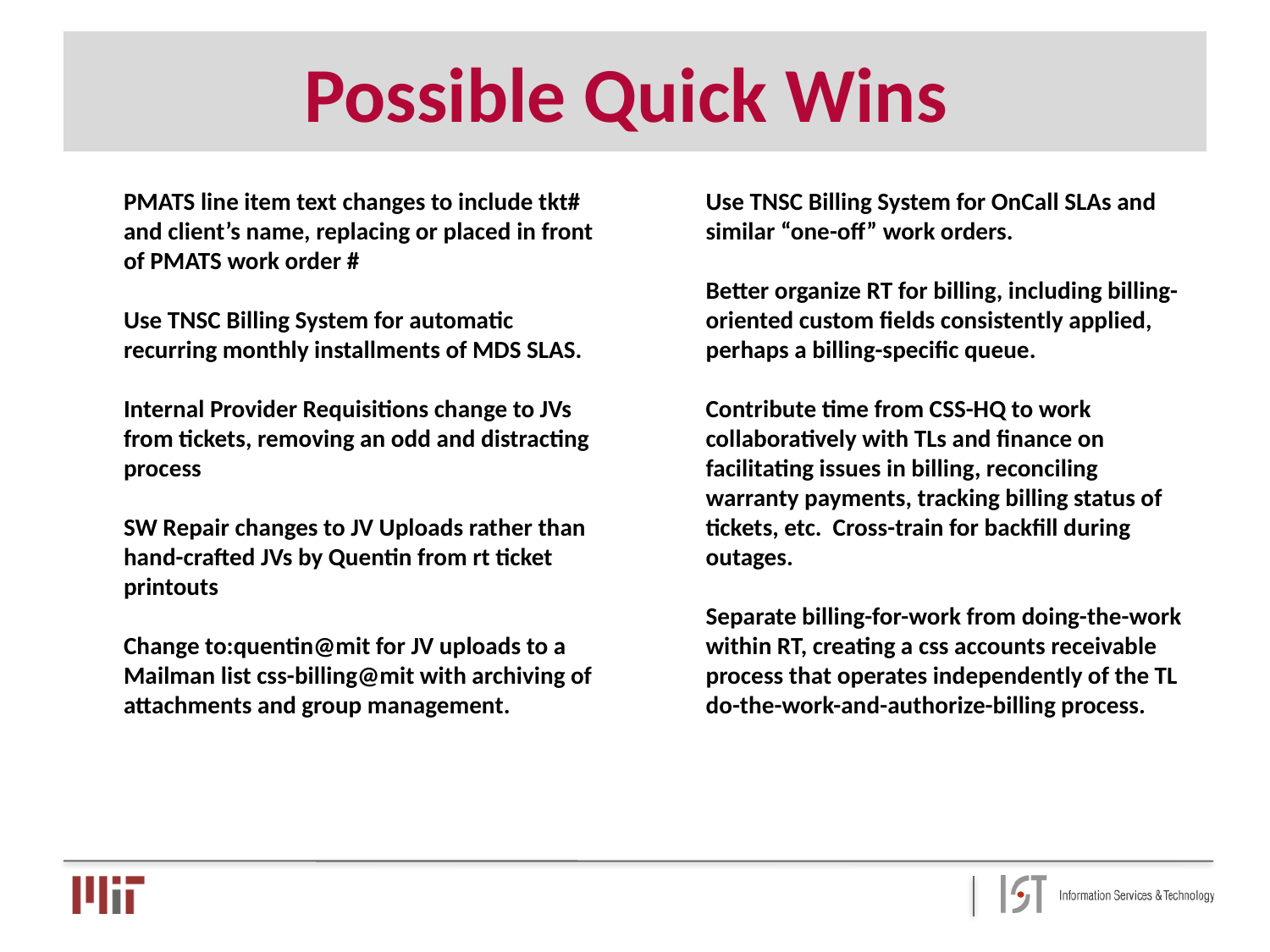

# Possible Quick Wins
PMATS line item text changes to include tkt# and client’s name, replacing or placed in front of PMATS work order #

Use TNSC Billing System for automatic recurring monthly installments of MDS SLAS.

Internal Provider Requisitions change to JVs from tickets, removing an odd and distracting process

SW Repair changes to JV Uploads rather than hand-crafted JVs by Quentin from rt ticket printouts

Change to:quentin@mit for JV uploads to a Mailman list css-billing@mit with archiving of attachments and group management.

Use TNSC Billing System for OnCall SLAs and similar “one-off” work orders.

Better organize RT for billing, including billing-oriented custom fields consistently applied, perhaps a billing-specific queue.

Contribute time from CSS-HQ to work collaboratively with TLs and finance on facilitating issues in billing, reconciling warranty payments, tracking billing status of tickets, etc.  Cross-train for backfill during outages.

Separate billing-for-work from doing-the-work within RT, creating a css accounts receivable process that operates independently of the TL do-the-work-and-authorize-billing process.